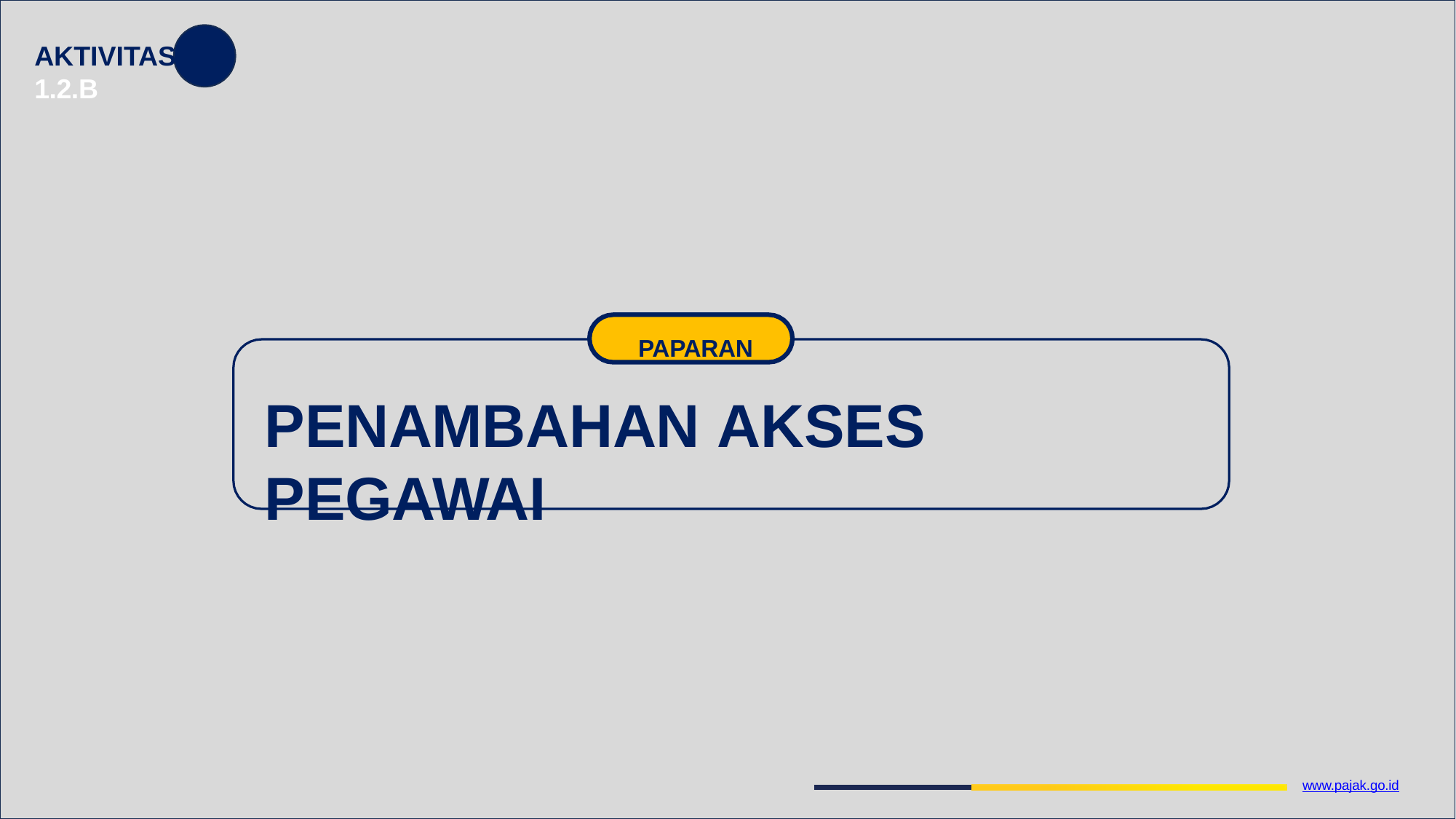

AKTIVITAS 1.2.B

PAPARAN
# PENAMBAHAN AKSES PEGAWAI
www.pajak.go.id